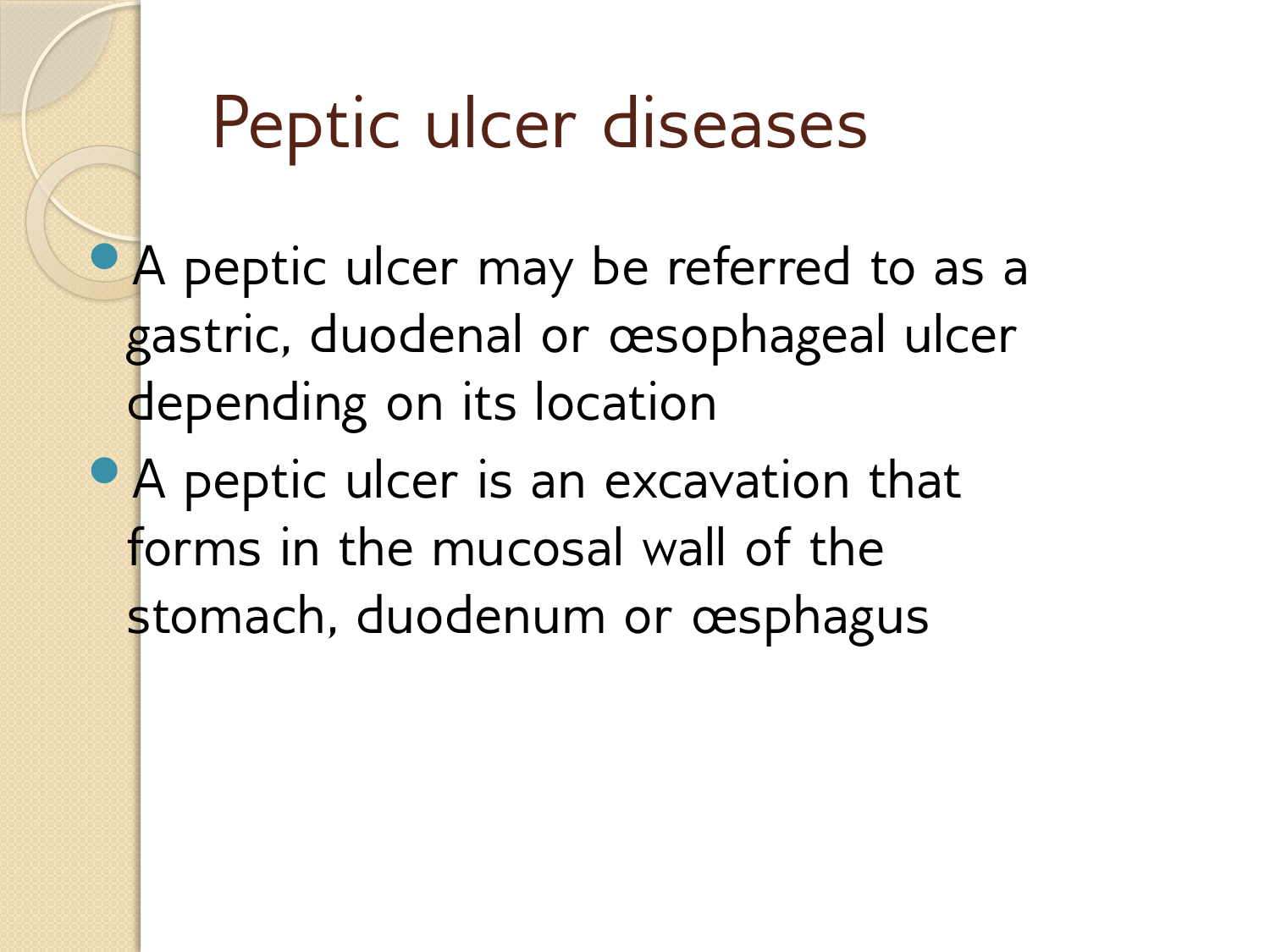

# Peptic ulcer diseases
A peptic ulcer may be referred to as a gastric, duodenal or oesophageal ulcer depending on its location
A peptic ulcer is an excavation that forms in the mucosal wall of the stomach, duodenum or oesphagus